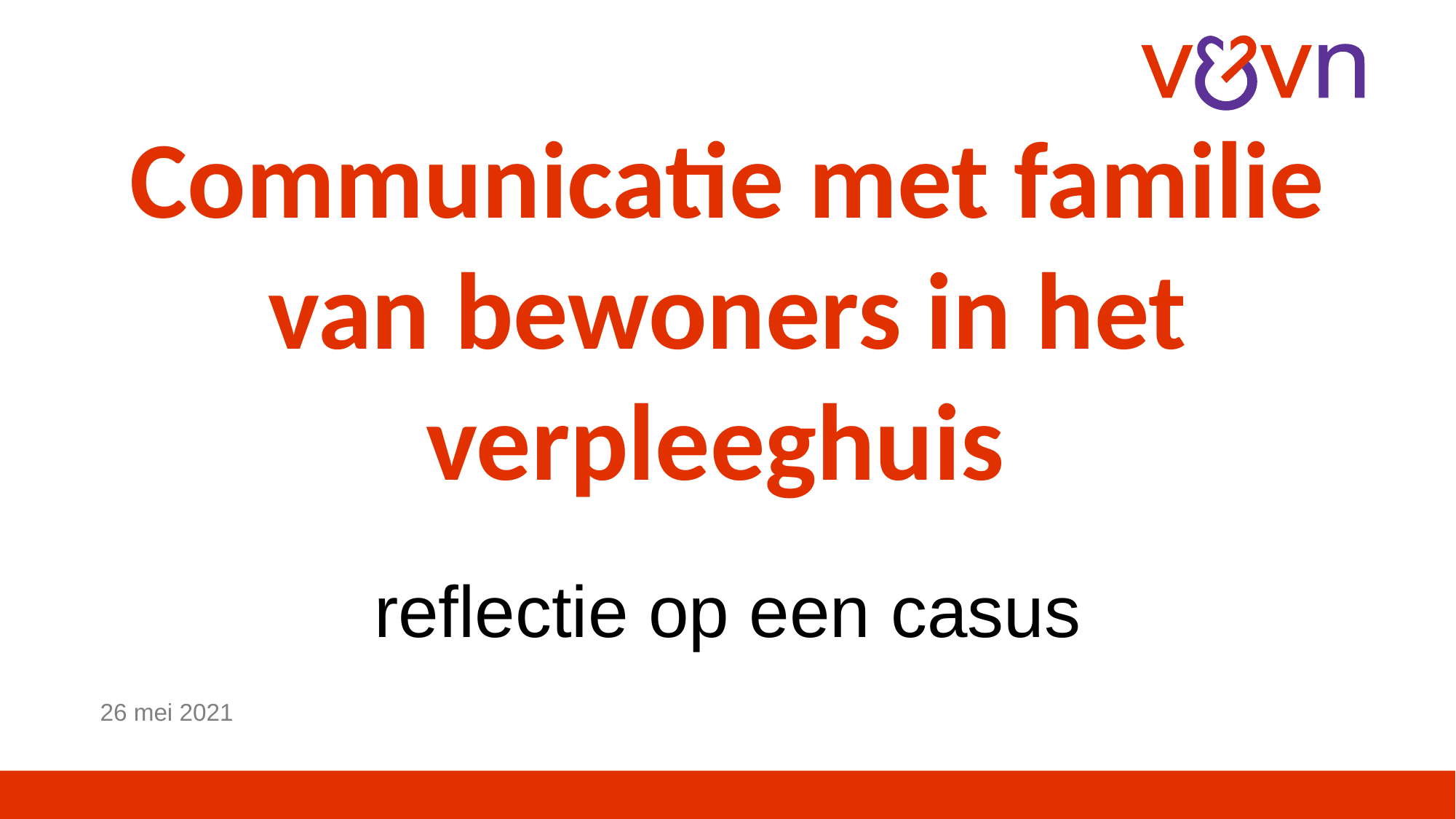

# Communicatie met familie van bewoners in het verpleeghuis
reflectie op een casus
26 mei 2021